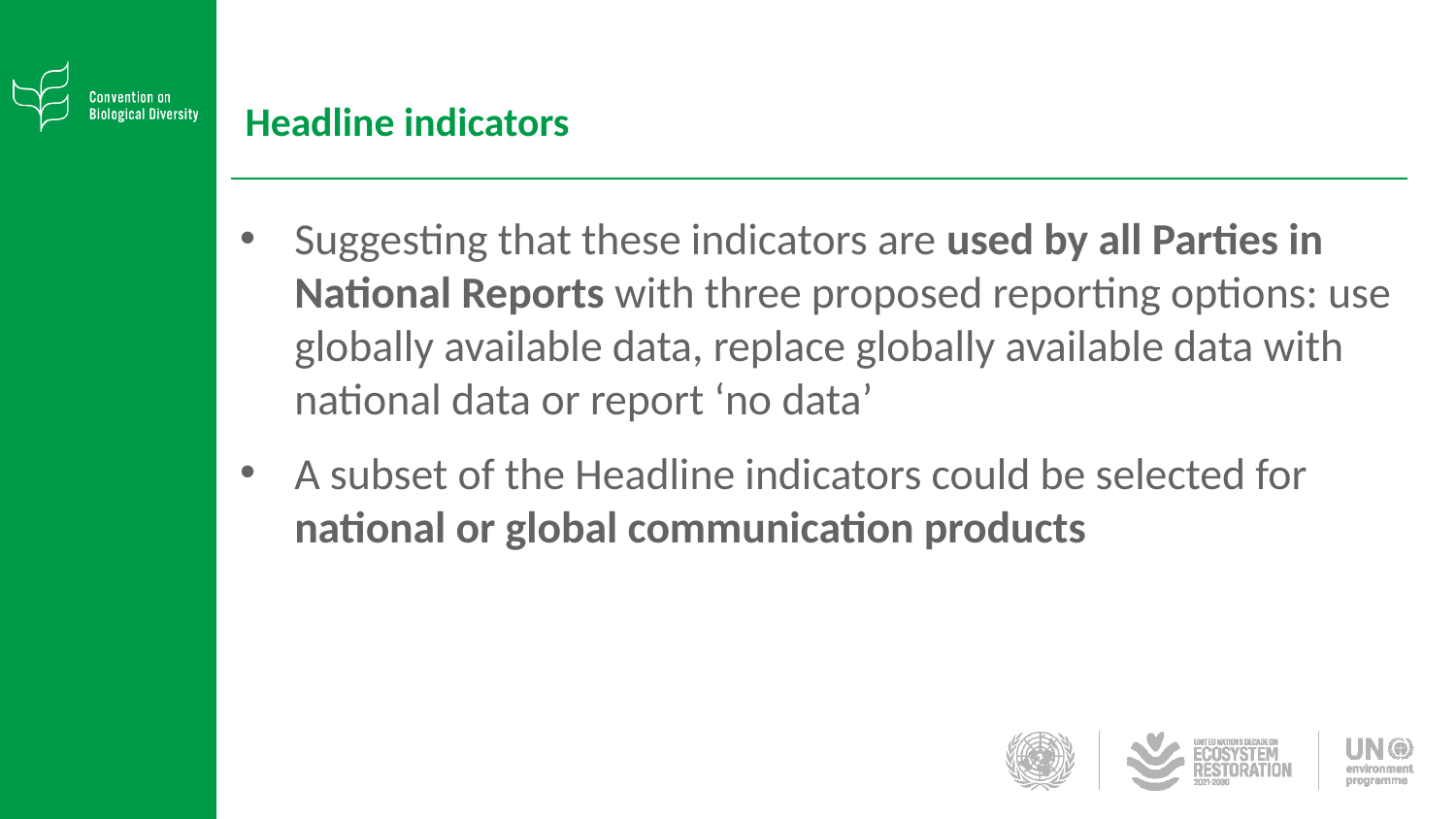

# Headline indicators
Suggesting that these indicators are used by all Parties in National Reports with three proposed reporting options: use globally available data, replace globally available data with national data or report ‘no data’
A subset of the Headline indicators could be selected for national or global communication products